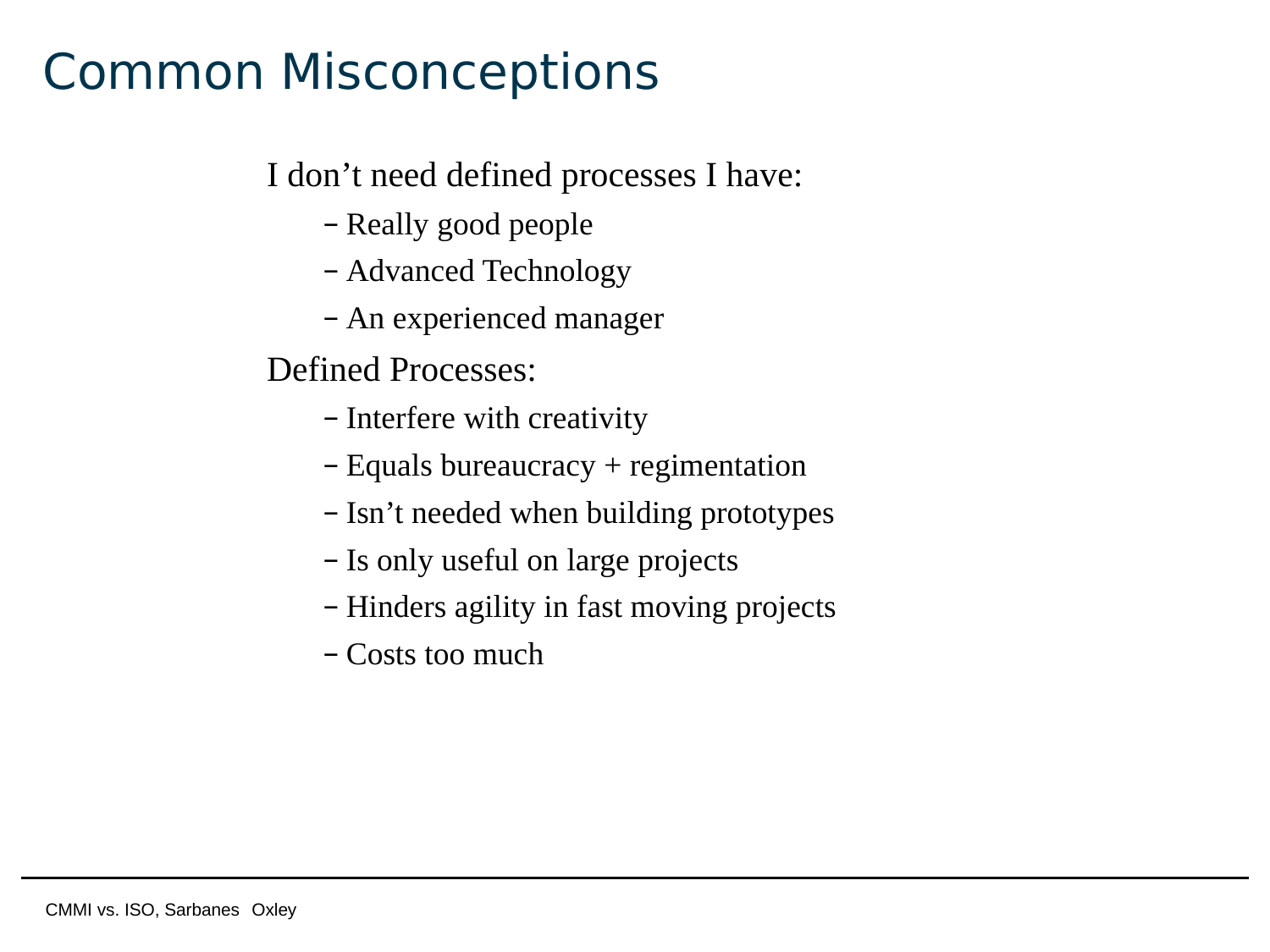

# Common Misconceptions
I don’t need defined processes I have:
Really good people
Advanced Technology
An experienced manager
Defined Processes:
Interfere with creativity
Equals bureaucracy + regimentation
Isn’t needed when building prototypes
Is only useful on large projects
Hinders agility in fast moving projects
Costs too much